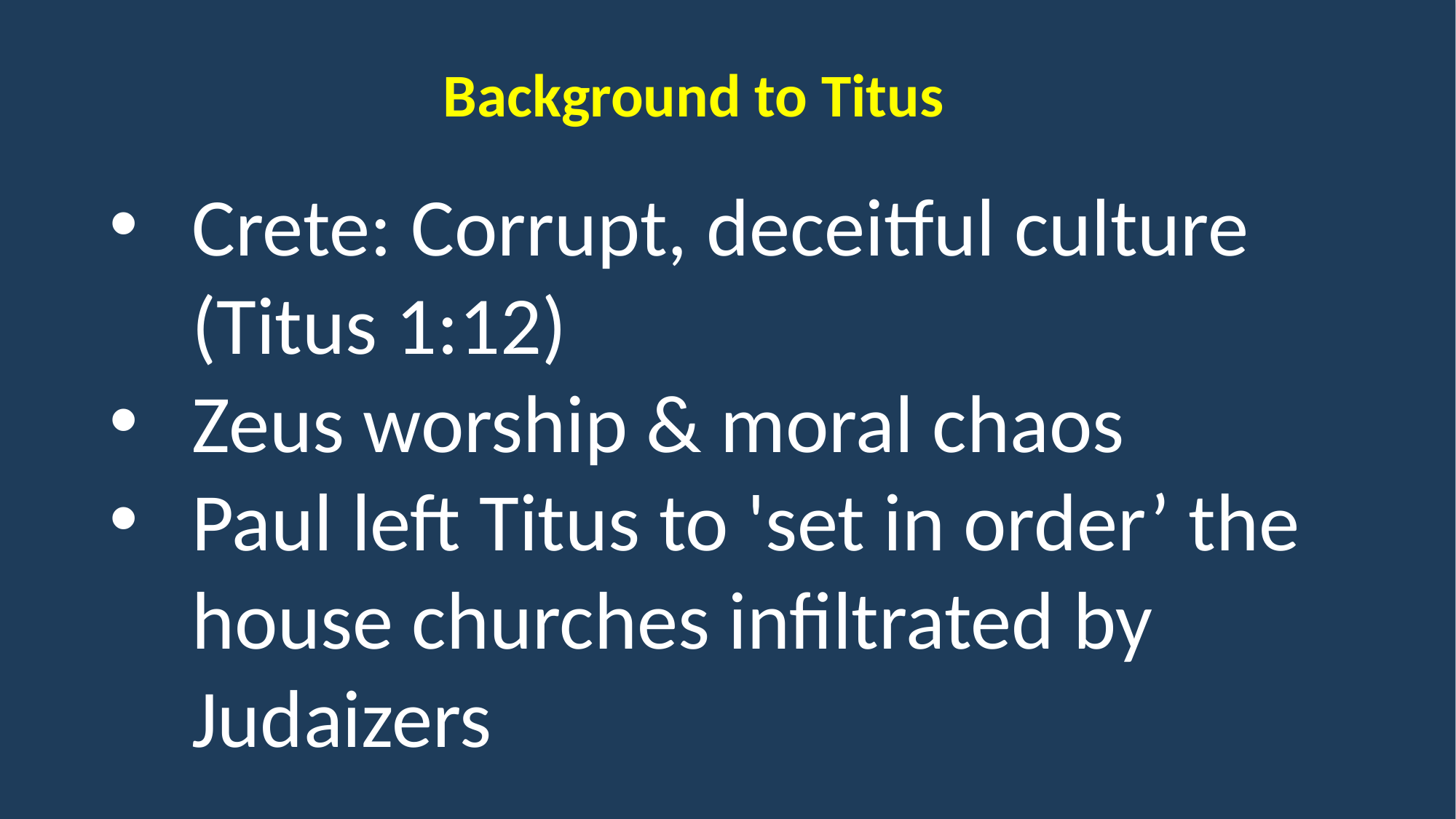

Background to Titus

Crete: Corrupt, deceitful culture (Titus 1:12)
Zeus worship & moral chaos
Paul left Titus to 'set in order’ the house churches infiltrated by Judaizers